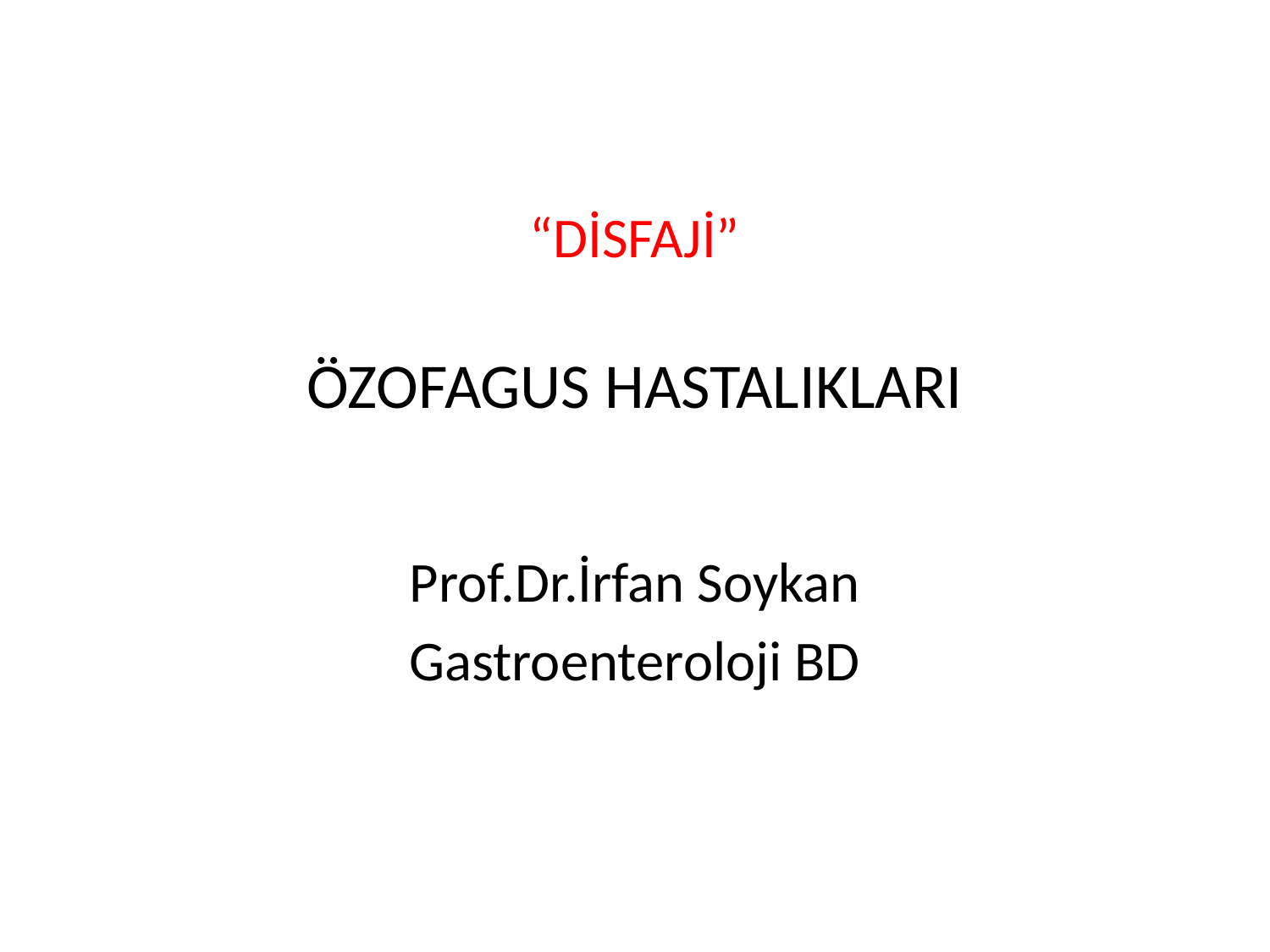

“DİSFAJİ”
ÖZOFAGUS HASTALIKLARI
Prof.Dr.İrfan Soykan
Gastroenteroloji BD